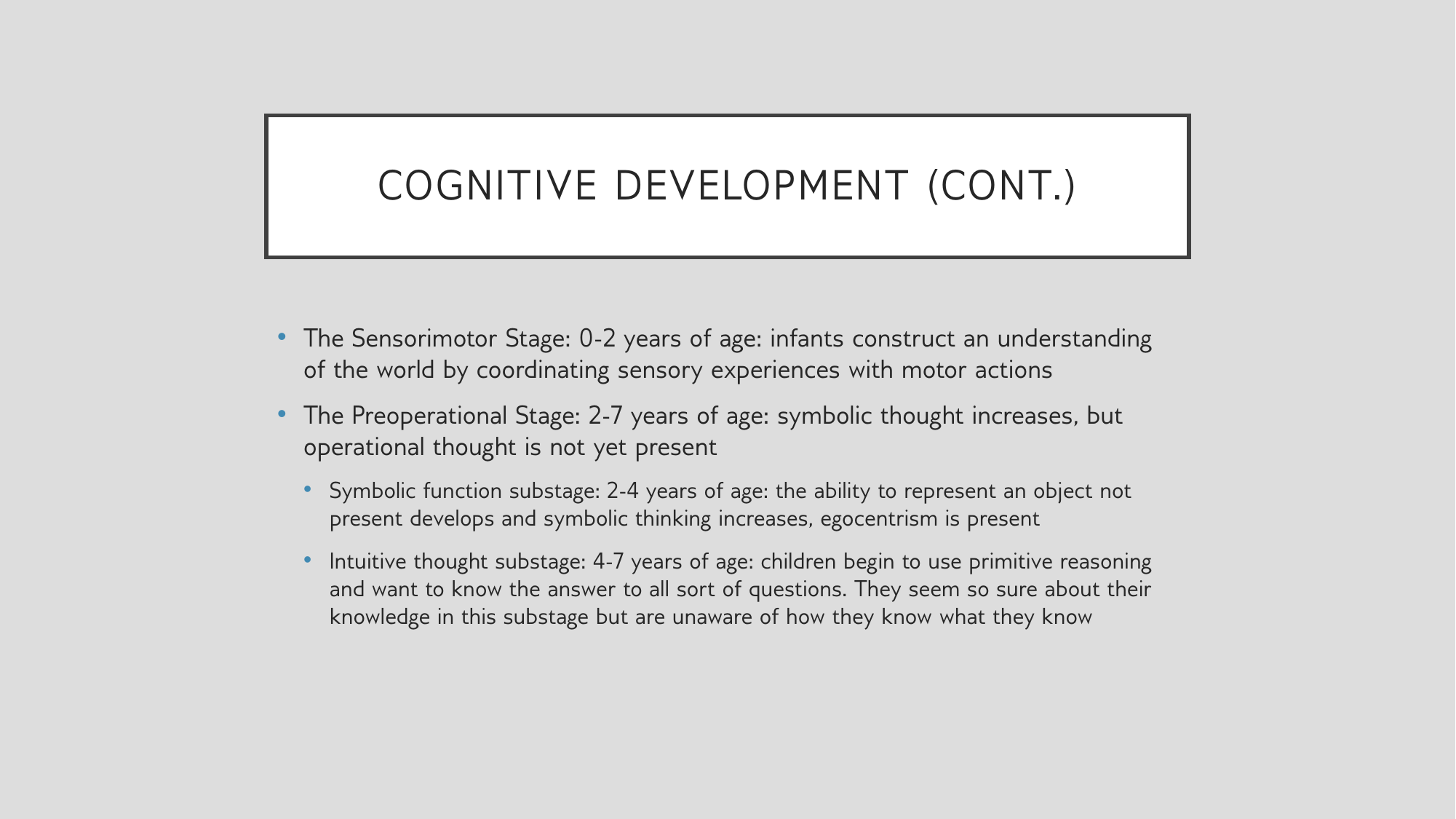

# Cognitive development (Cont.)
The Sensorimotor Stage: 0-2 years of age: infants construct an understanding of the world by coordinating sensory experiences with motor actions
The Preoperational Stage: 2-7 years of age: symbolic thought increases, but operational thought is not yet present
Symbolic function substage: 2-4 years of age: the ability to represent an object not present develops and symbolic thinking increases, egocentrism is present
Intuitive thought substage: 4-7 years of age: children begin to use primitive reasoning and want to know the answer to all sort of questions. They seem so sure about their knowledge in this substage but are unaware of how they know what they know